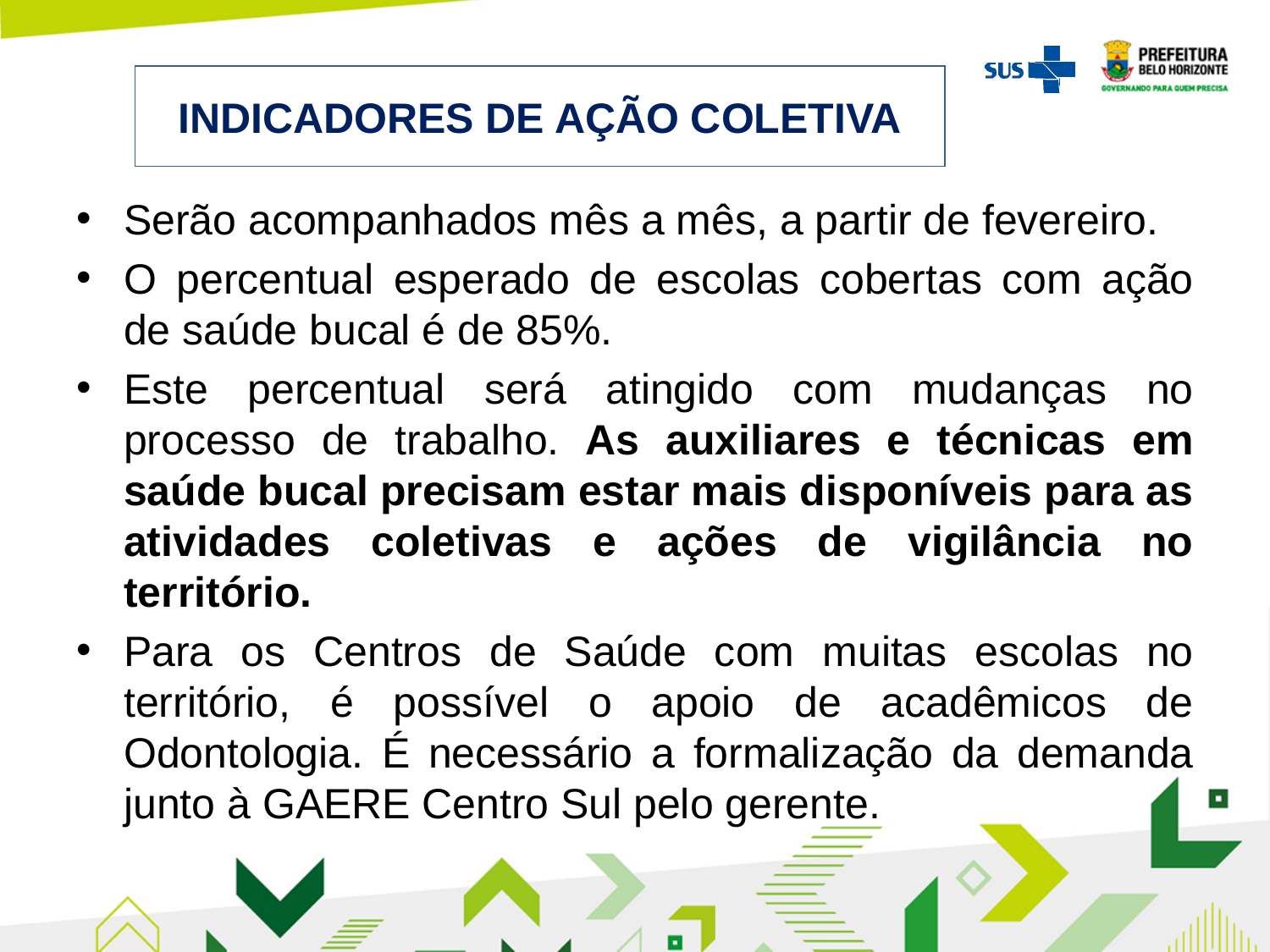

# INDICADORES DE AÇÃO COLETIVA
Serão acompanhados mês a mês, a partir de fevereiro.
O percentual esperado de escolas cobertas com ação de saúde bucal é de 85%.
Este percentual será atingido com mudanças no processo de trabalho. As auxiliares e técnicas em saúde bucal precisam estar mais disponíveis para as atividades coletivas e ações de vigilância no território.
Para os Centros de Saúde com muitas escolas no território, é possível o apoio de acadêmicos de Odontologia. É necessário a formalização da demanda junto à GAERE Centro Sul pelo gerente.